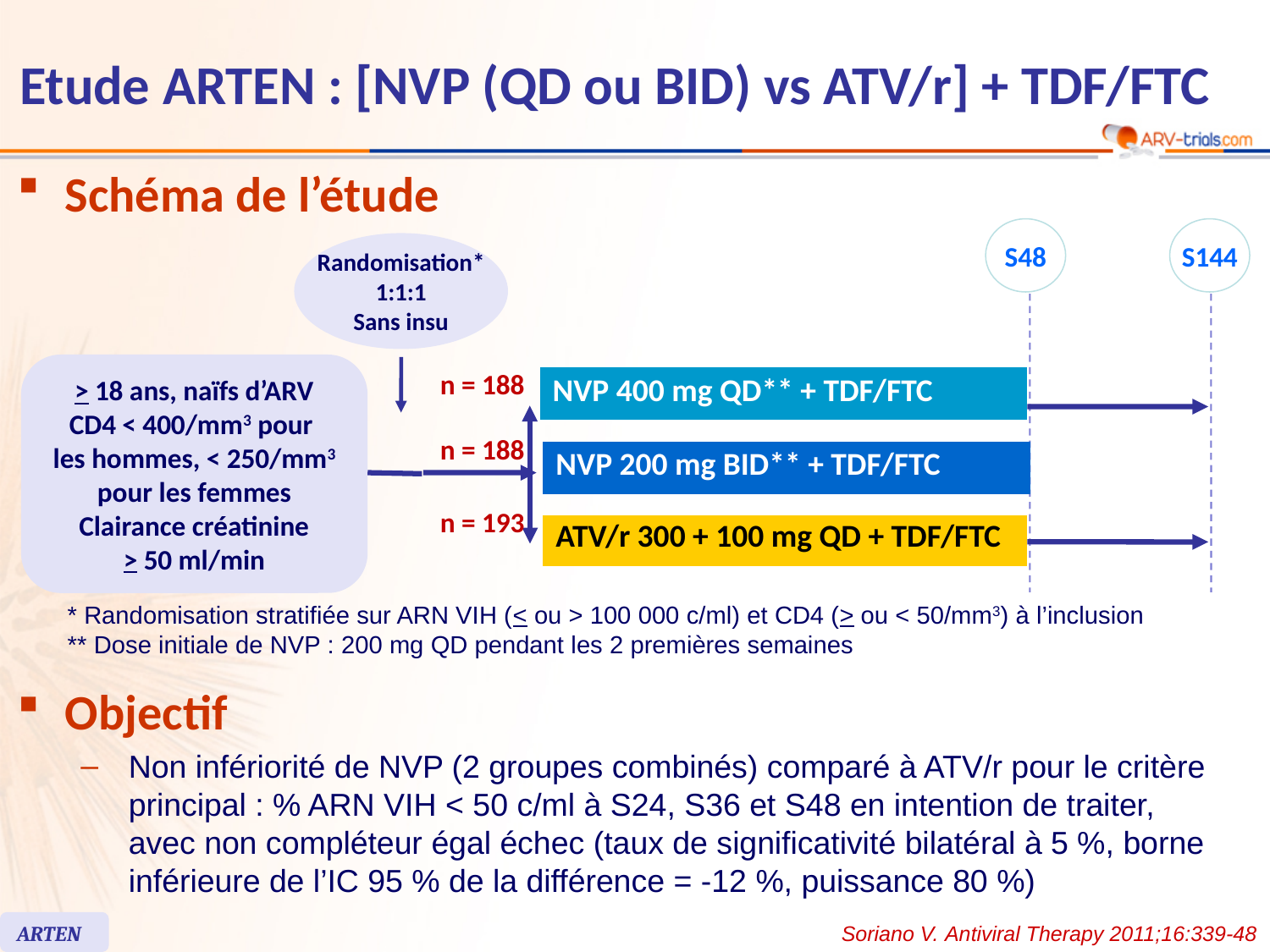

# Etude ARTEN : [NVP (QD ou BID) vs ATV/r] + TDF/FTC
Schéma de l’étude
S48
S144
Randomisation*
1:1:1
Sans insu

> 18 ans, naïfs d’ARV
CD4 < 400/mm3 pour
les hommes, < 250/mm3 pour les femmes
Clairance créatinine
> 50 ml/min
n = 188
| NVP 400 mg QD\*\* + TDF/FTC |
| --- |

n = 188
| NVP 200 mg BID\*\* + TDF/FTC |
| --- |

n = 193
| ATV/r 300 + 100 mg QD + TDF/FTC |
| --- |

* Randomisation stratifiée sur ARN VIH (< ou > 100 000 c/ml) et CD4 (> ou < 50/mm3) à l’inclusion
** Dose initiale de NVP : 200 mg QD pendant les 2 premières semaines
Objectif
Non infériorité de NVP (2 groupes combinés) comparé à ATV/r pour le critère principal : % ARN VIH < 50 c/ml à S24, S36 et S48 en intention de traiter,
avec non compléteur égal échec (taux de significativité bilatéral à 5 %, borne inférieure de l’IC 95 % de la différence = -12 %, puissance 80 %)

ARTEN
Soriano V. Antiviral Therapy 2011;16:339-48